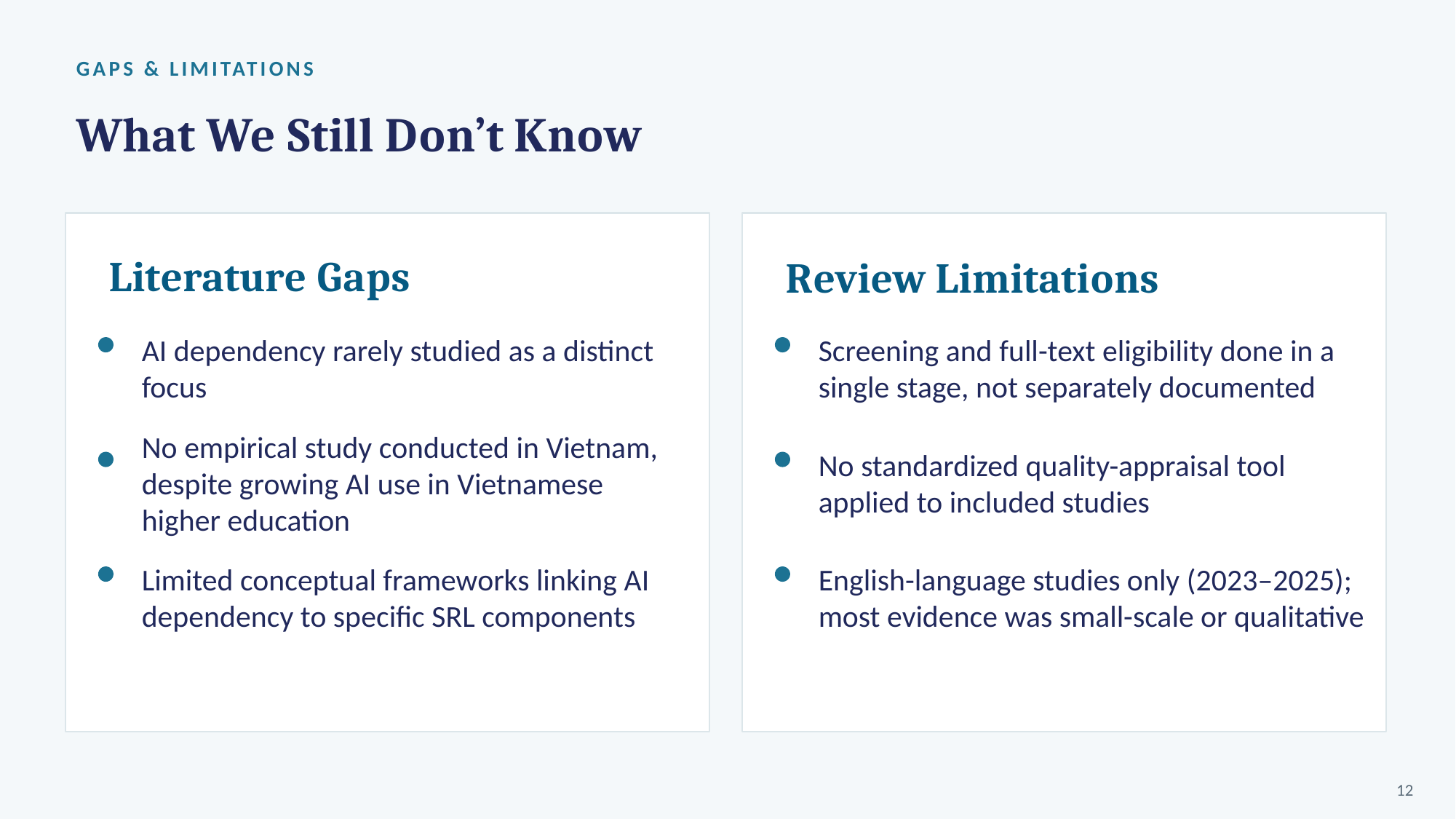

GAPS & LIMITATIONS
What We Still Don’t Know

Literature Gaps
Review Limitations
AI dependency rarely studied as a distinct focus
Screening and full-text eligibility done in a single stage, not separately documented

No empirical study conducted in Vietnam, despite growing AI use in Vietnamese higher education
No standardized quality-appraisal tool applied to included studies

Limited conceptual frameworks linking AI dependency to specific SRL components
English-language studies only (2023–2025); most evidence was small-scale or qualitative

12